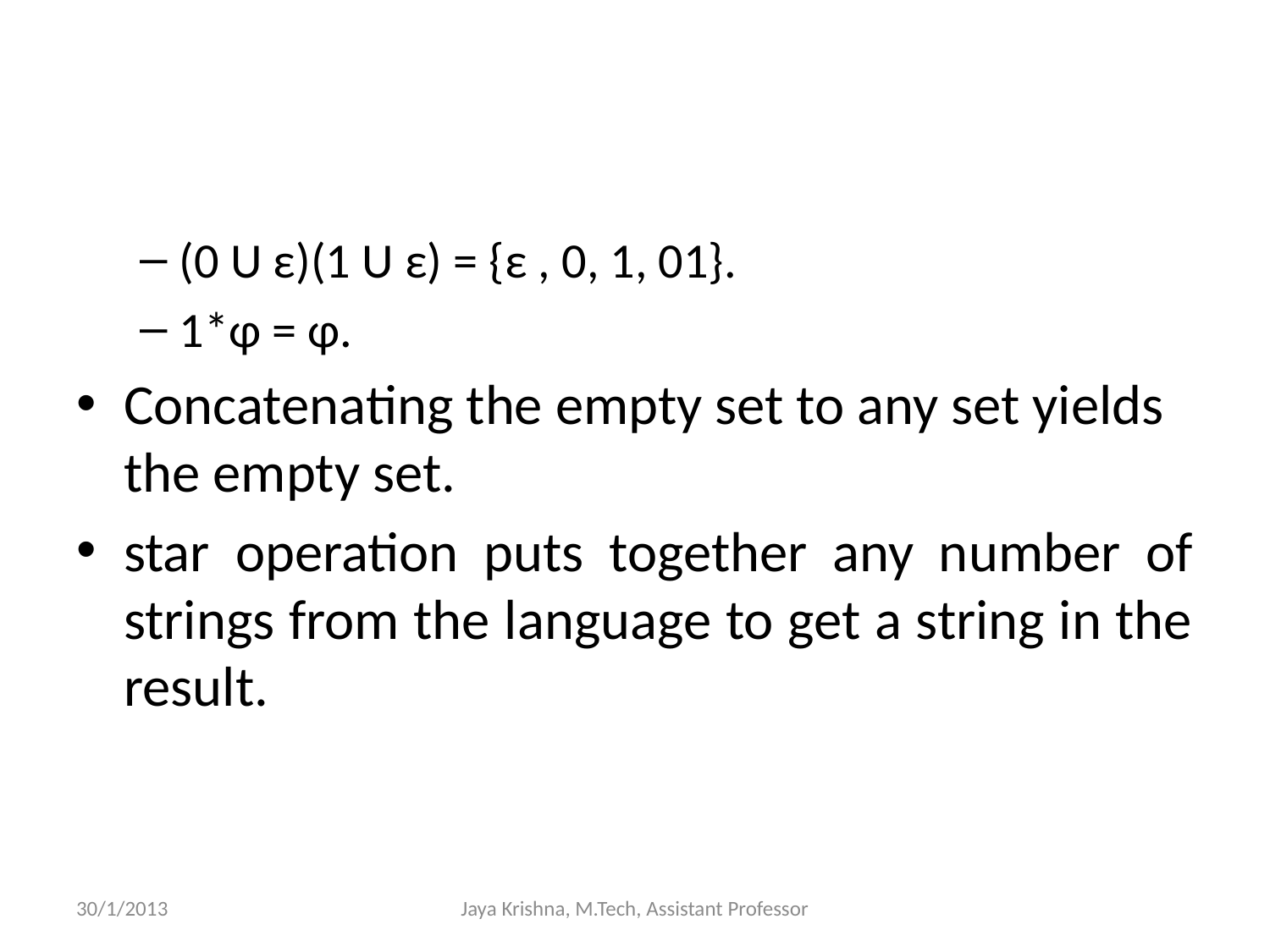

(0 U ε)(1 U ε) = {ε , 0, 1, 01}.
1*φ = φ.
Concatenating the empty set to any set yields the empty set.
star operation puts together any number of strings from the language to get a string in the result.
30/1/2013
Jaya Krishna, M.Tech, Assistant Professor